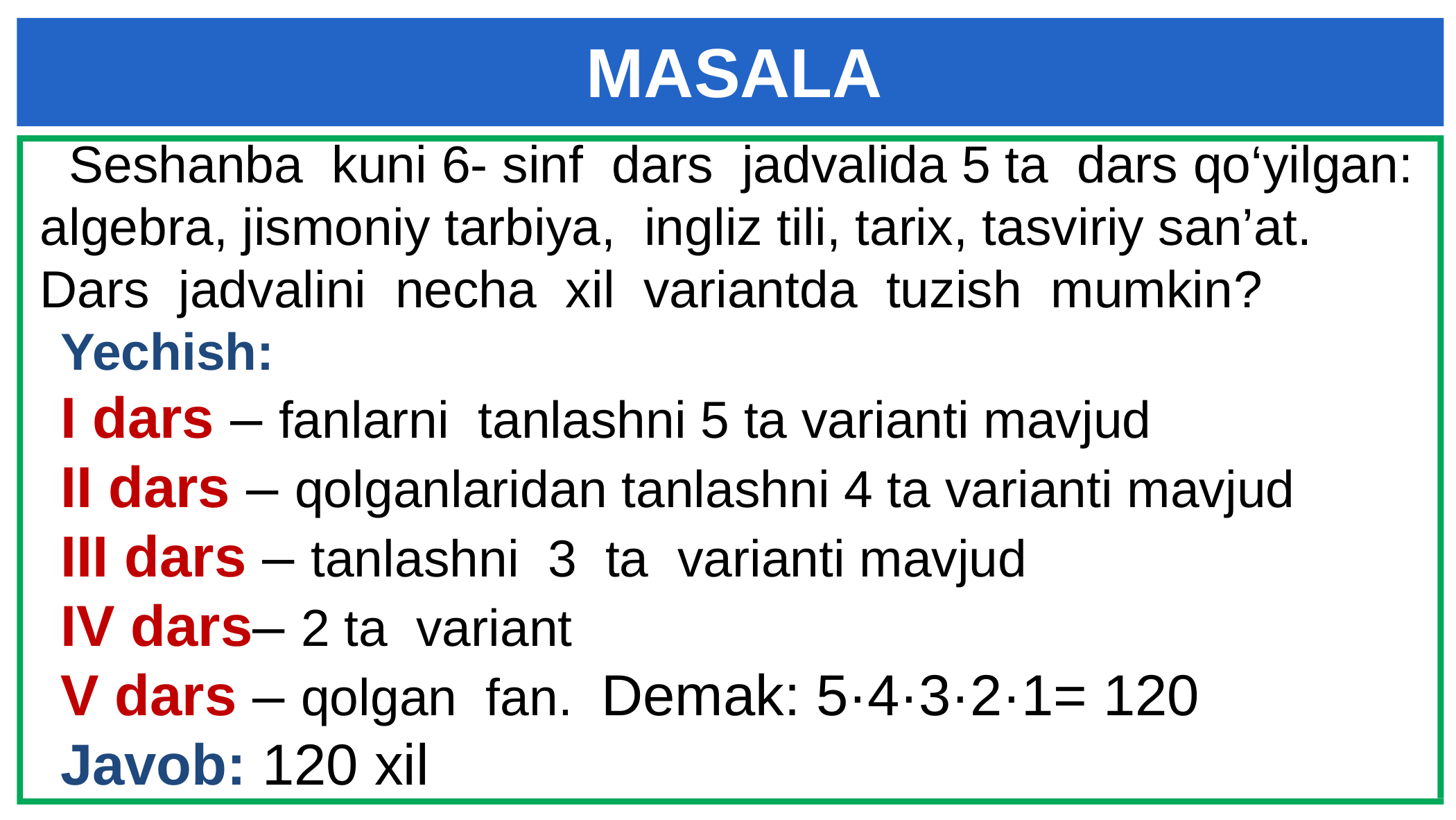

MASALA
# Seshanba  kuni 6- sinf  dars  jadvalida 5 ta  dars qo‘yilgan: algebra, jismoniy tarbiya,  ingliz tili, tarix, tasviriy san’at. Dars  jadvalini  necha  xil  variantda  tuzish  mumkin?
Yechish:
I dars – fanlarni  tanlashni 5 ta varianti mavjud
II dars – qolganlaridan tanlashni 4 ta varianti mavjud
III dars – tanlashni  3  ta  varianti mavjud
IV dars– 2 ta  variant
V dars – qolgan  fan.  Demak: 5·4·3·2·1= 120
Javob: 120 xil